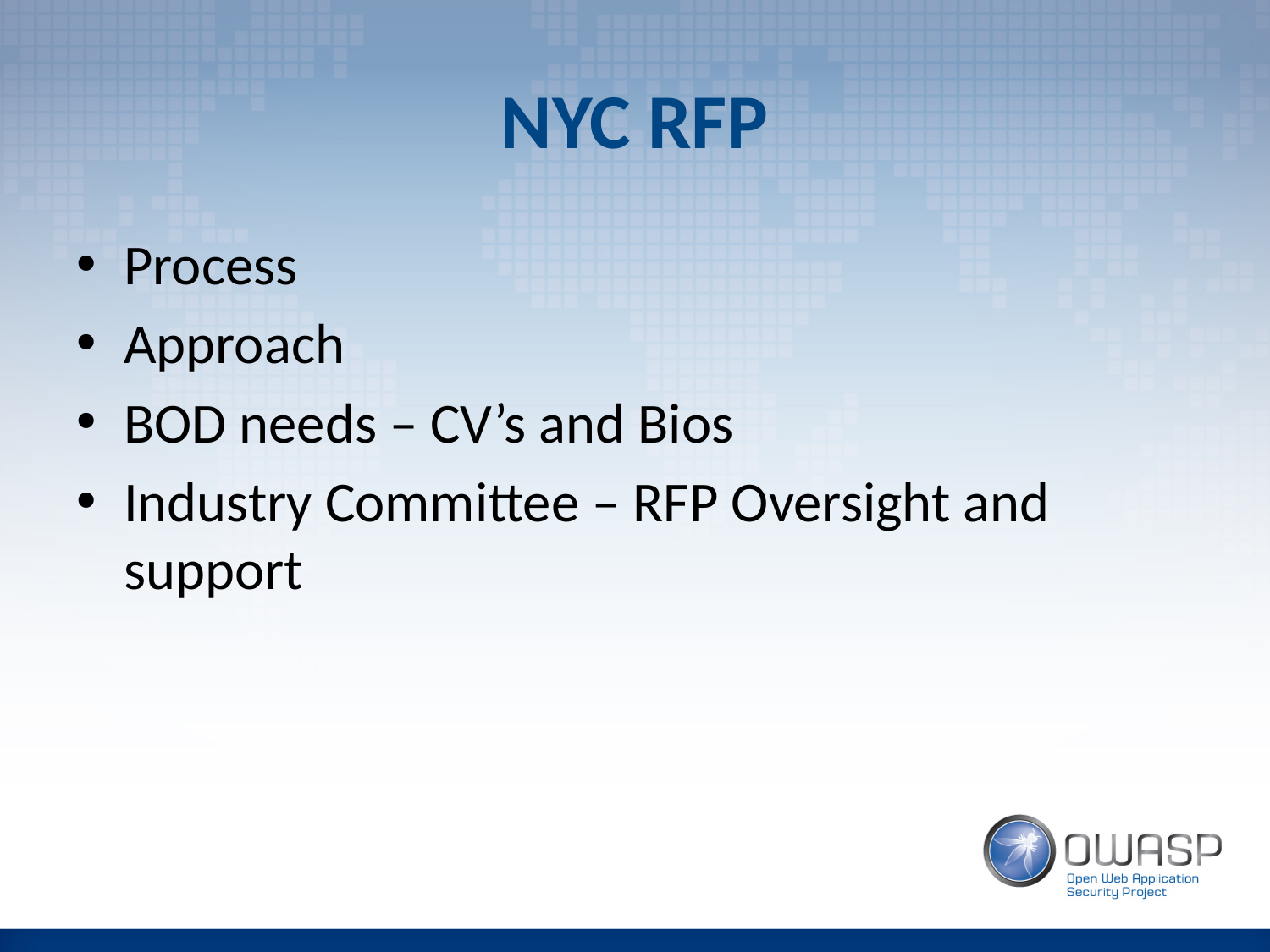

# NYC RFP
Process
Approach
BOD needs – CV’s and Bios
Industry Committee – RFP Oversight and support